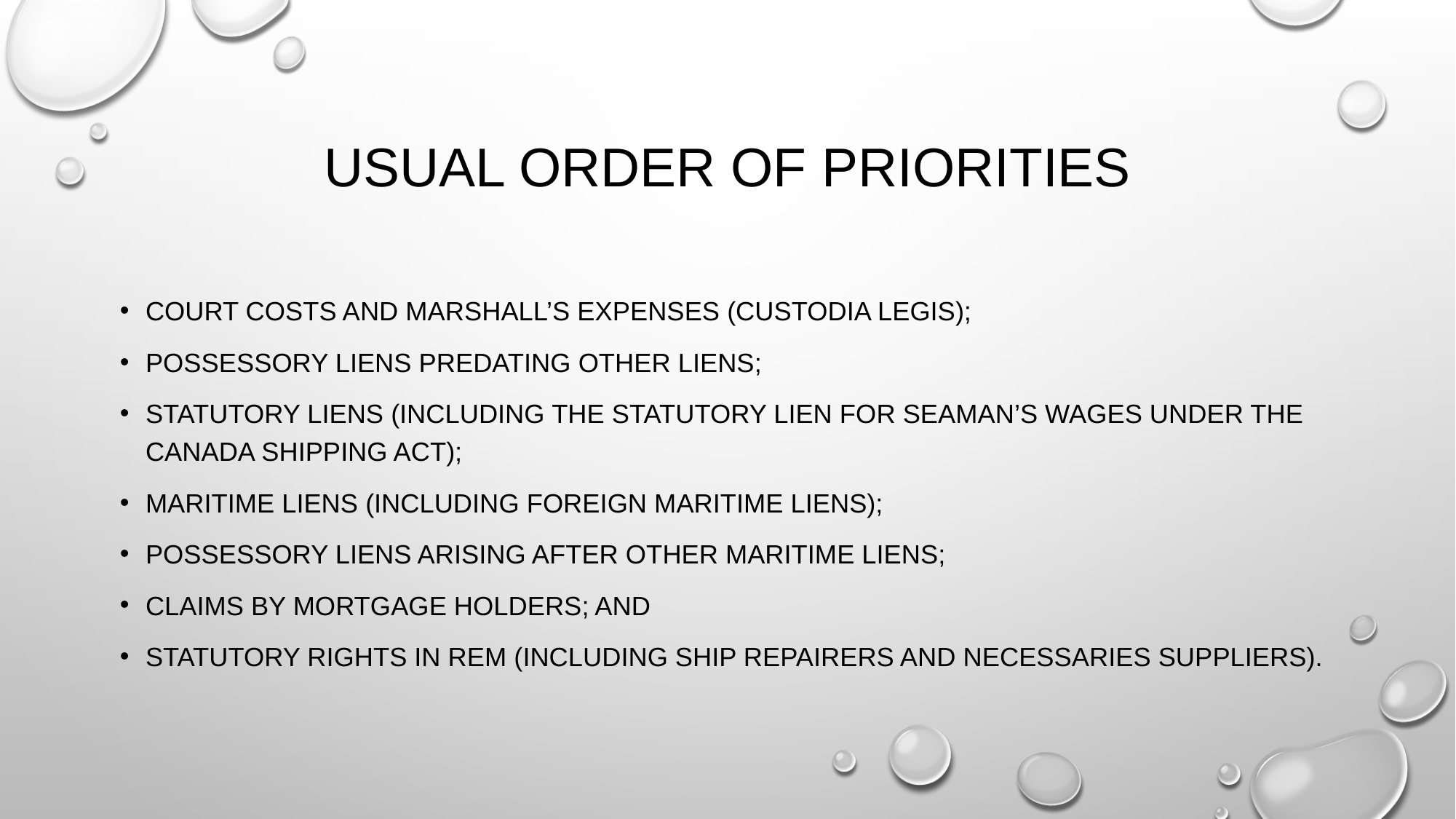

# Usual order of priorities
Court costs and Marshall’s expenses (Custodia Legis);
Possessory liens predating other liens;
Statutory liens (including the statutory lien for seaman’s wages under the Canada Shipping Act);
Maritime liens (including foreign maritime liens);
Possessory liens arising after other maritime liens;
Claims by mortgage holders; and
Statutory rights in rem (including ship repairers and necessaries suppliers).